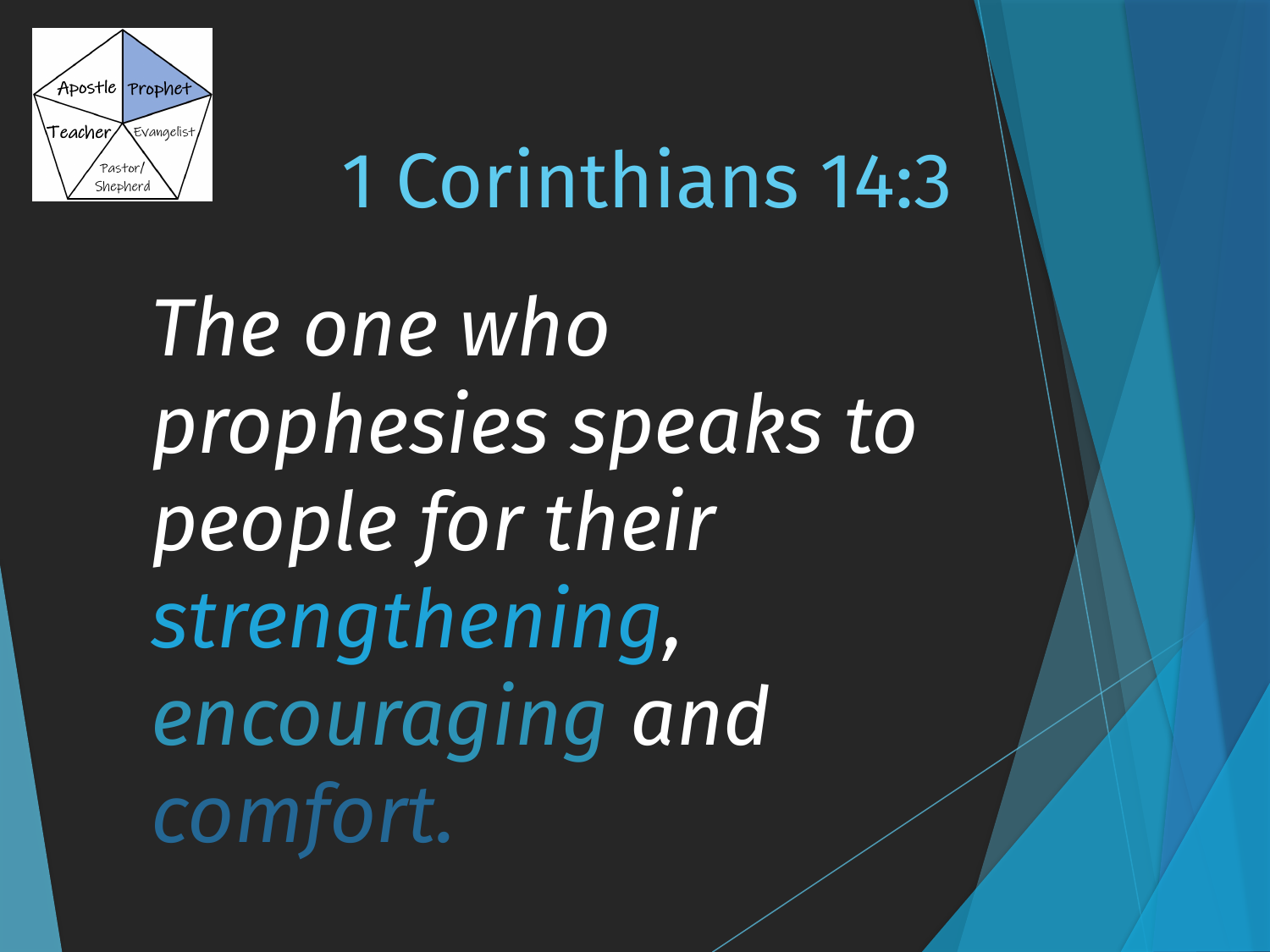

# 1 Corinthians 14:3
The one who prophesies speaks to people for their strengthening, 
encouraging and comfort.